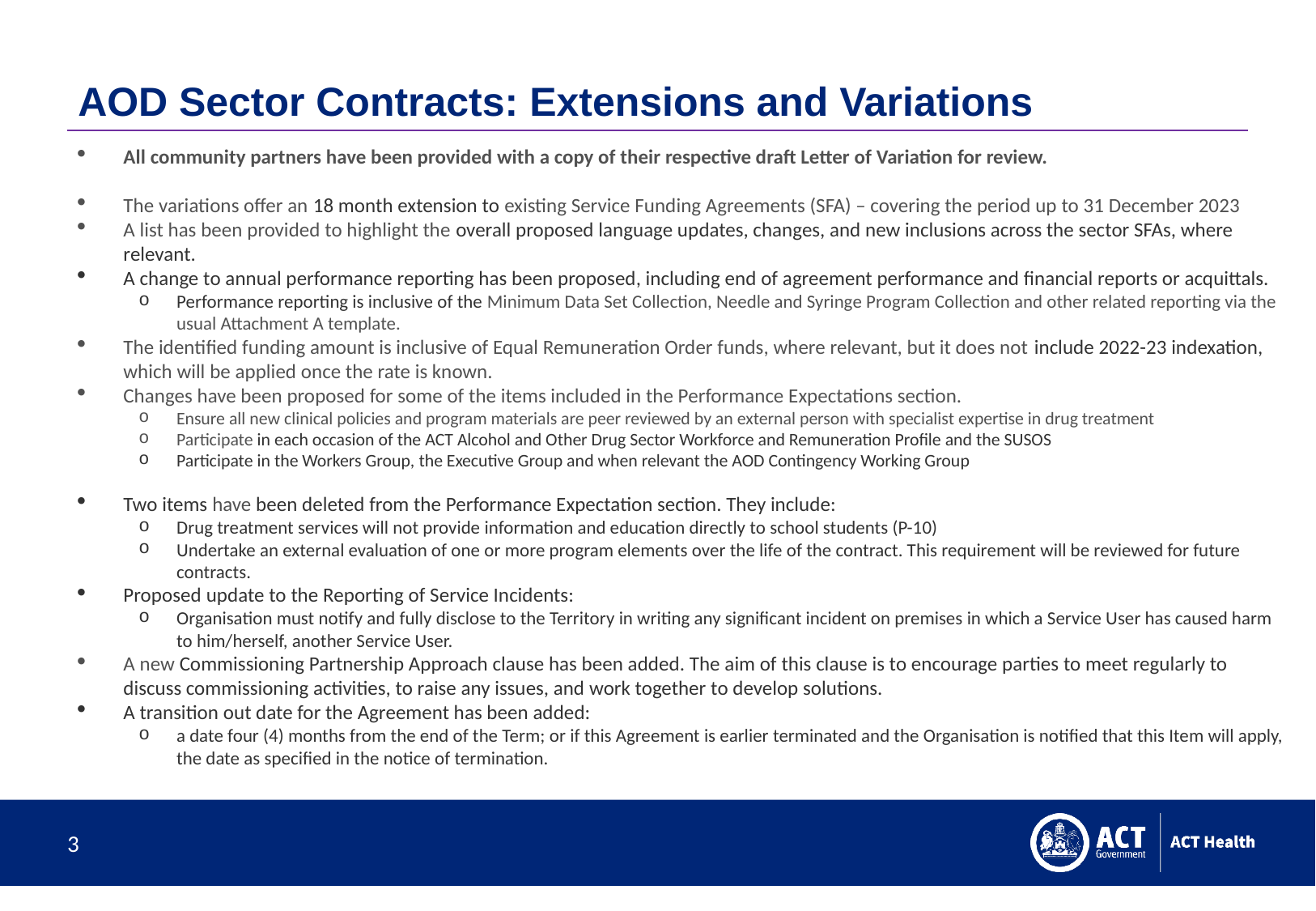

# AOD Sector Contracts: Extensions and Variations
All community partners have been provided with a copy of their respective draft Letter of Variation for review.

The variations offer an 18 month extension to existing Service Funding Agreements (SFA) – covering the period up to 31 December 2023
A list has been provided to highlight the overall proposed language updates, changes, and new inclusions across the sector SFAs, where relevant.
A change to annual performance reporting has been proposed, including end of agreement performance and financial reports or acquittals.
Performance reporting is inclusive of the Minimum Data Set Collection, Needle and Syringe Program Collection and other related reporting via the usual Attachment A template.
The identified funding amount is inclusive of Equal Remuneration Order funds, where relevant, but it does not include 2022-23 indexation, which will be applied once the rate is known.
Changes have been proposed for some of the items included in the Performance Expectations section.
Ensure all new clinical policies and program materials are peer reviewed by an external person with specialist expertise in drug treatment
Participate in each occasion of the ACT Alcohol and Other Drug Sector Workforce and Remuneration Profile and the SUSOS
Participate in the Workers Group, the Executive Group and when relevant the AOD Contingency Working Group

Two items have been deleted from the Performance Expectation section. They include:
Drug treatment services will not provide information and education directly to school students (P-10)
Undertake an external evaluation of one or more program elements over the life of the contract. This requirement will be reviewed for future contracts.
Proposed update to the Reporting of Service Incidents:
Organisation must notify and fully disclose to the Territory in writing any significant incident on premises in which a Service User has caused harm to him/herself, another Service User.
A new Commissioning Partnership Approach clause has been added. The aim of this clause is to encourage parties to meet regularly to discuss commissioning activities, to raise any issues, and work together to develop solutions.
A transition out date for the Agreement has been added:
a date four (4) months from the end of the Term; or if this Agreement is earlier terminated and the Organisation is notified that this Item will apply, the date as specified in the notice of termination.

3